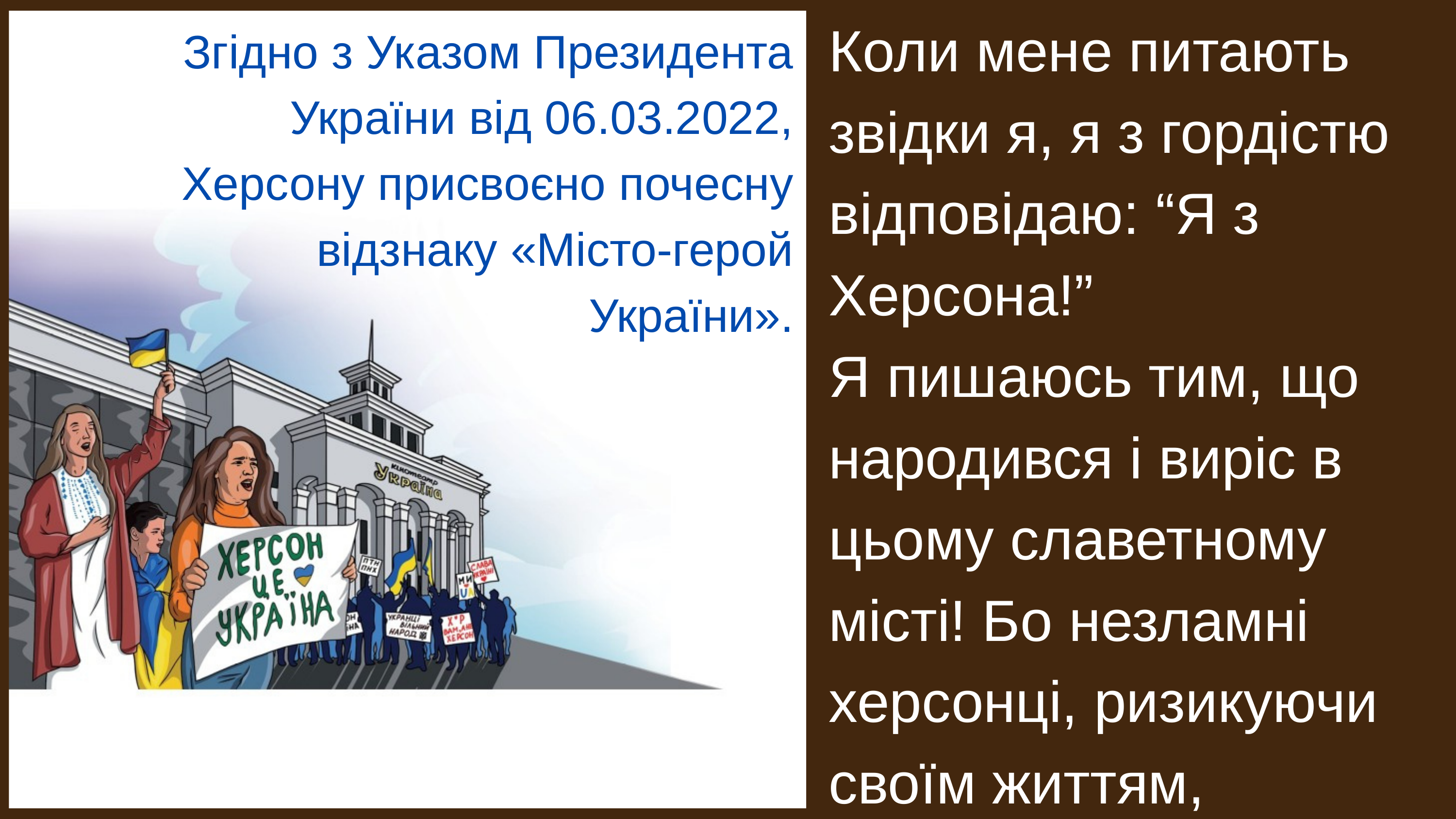

Коли мене питають звідки я, я з гордістю відповідаю: “Я з Херсона!”
Я пишаюсь тим, що народився і виріс в цьому славетному місті! Бо незламні херсонці, ризикуючи своїм життям, відчайдушно боролися за свою свободу до останнього!

Згідно з Указом Президента України від 06.03.2022, Херсону присвоєно почесну відзнаку «Місто-герой України».